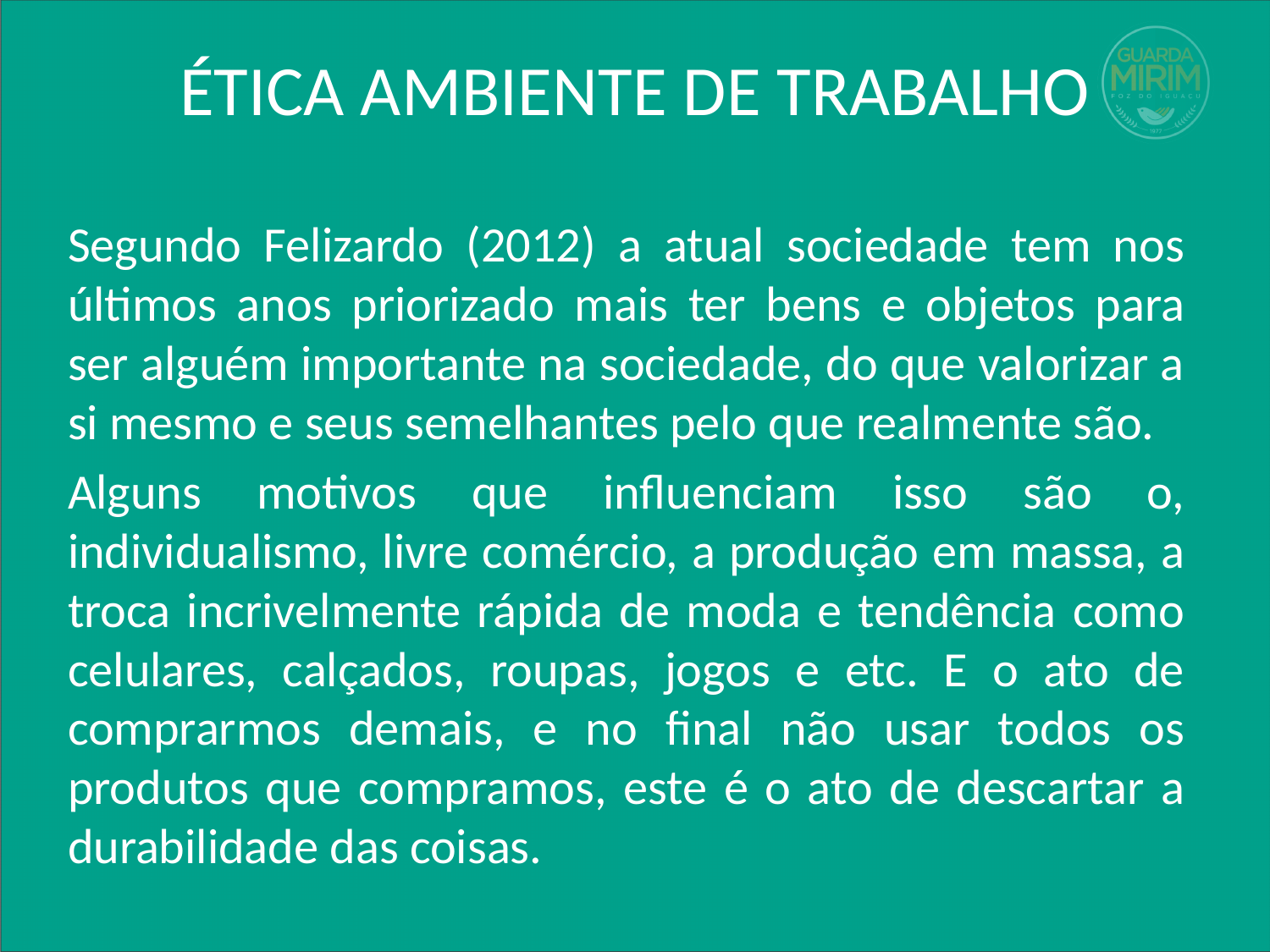

# ÉTICA AMBIENTE DE TRABALHO
Segundo Felizardo (2012) a atual sociedade tem nos últimos anos priorizado mais ter bens e objetos para ser alguém importante na sociedade, do que valorizar a si mesmo e seus semelhantes pelo que realmente são.
Alguns motivos que influenciam isso são o, individualismo, livre comércio, a produção em massa, a troca incrivelmente rápida de moda e tendência como celulares, calçados, roupas, jogos e etc. E o ato de comprarmos demais, e no final não usar todos os produtos que compramos, este é o ato de descartar a durabilidade das coisas.